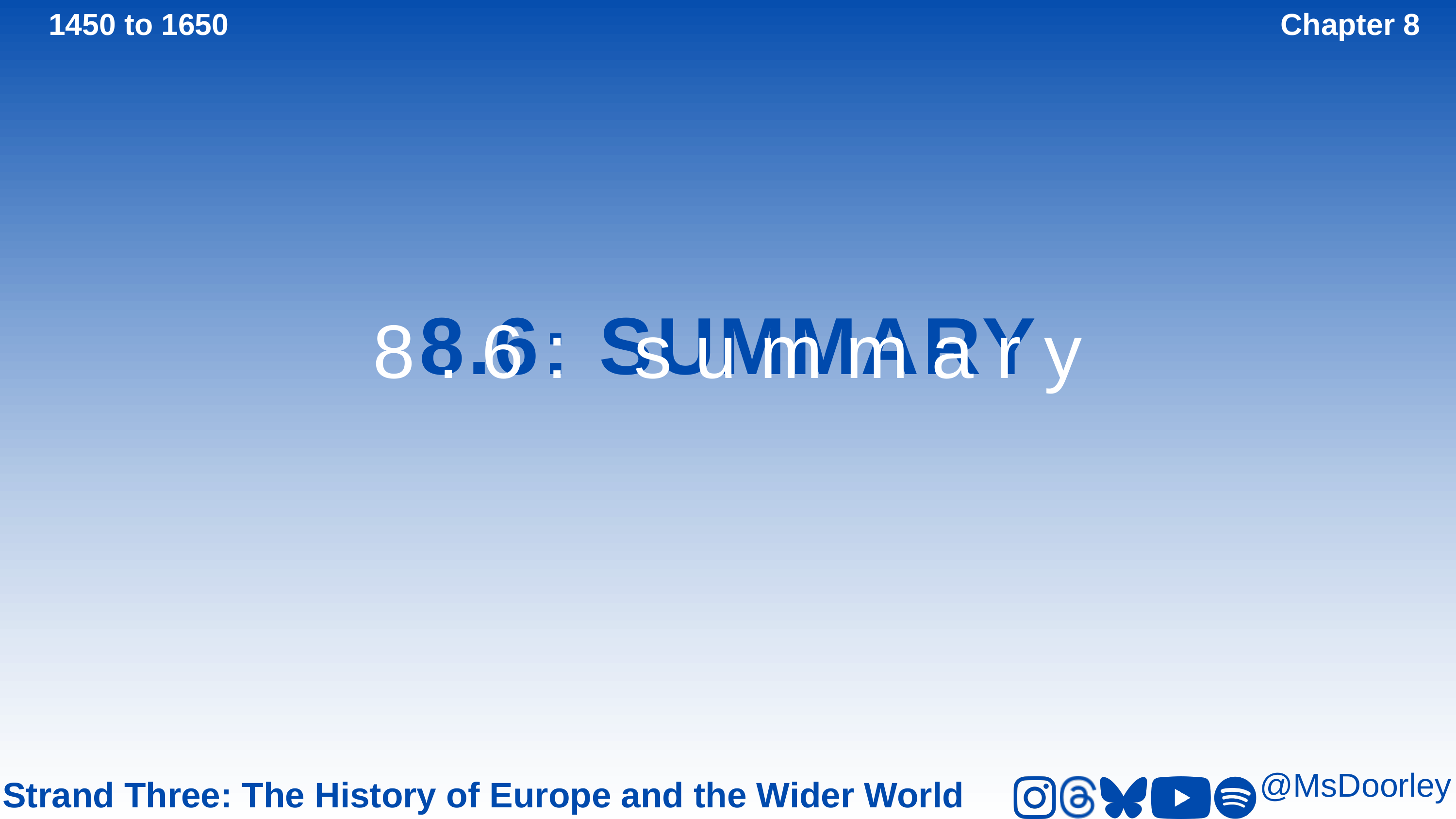

1450 to 1650
Chapter 8
8.6: SUMMARY
8.6: summary
Strand Three: The History of Europe and the Wider World

@MsDoorley